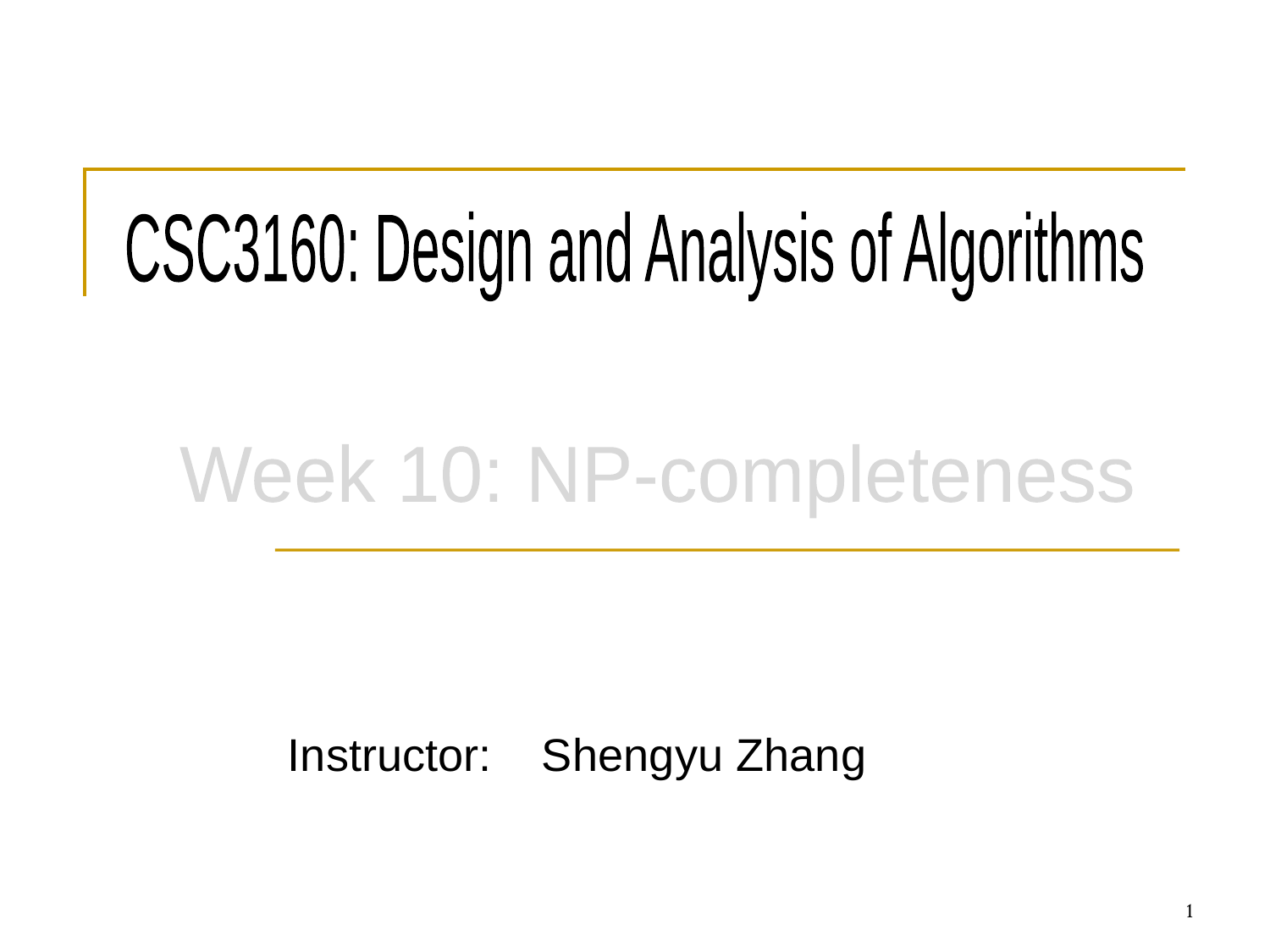

CSC3160: Design and Analysis of Algorithms
Week 10: NP-completeness
Instructor: 	Shengyu Zhang

1